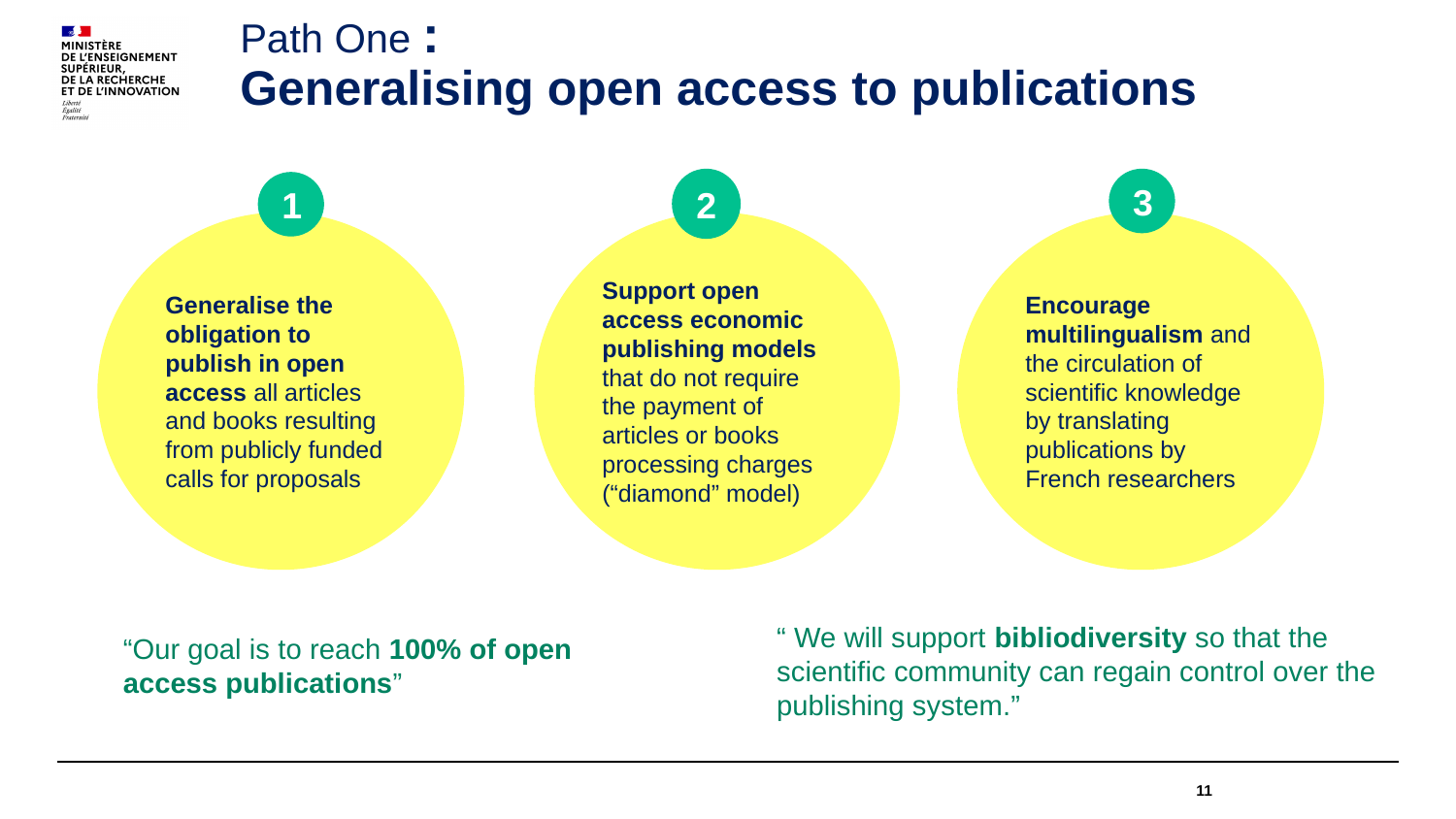

# Path One : Generalising open access to publications
2
3
1
Generalise the obligation to publish in open access all articles and books resulting from publicly funded calls for proposals
Support open access economic publishing models that do not require the payment of articles or books processing charges (“diamond” model)
Encourage multilingualism and the circulation of scientific knowledge by translating publications by French researchers
“ We will support bibliodiversity so that the scientific community can regain control over the publishing system.”

“Our goal is to reach 100% of open access publications”
11